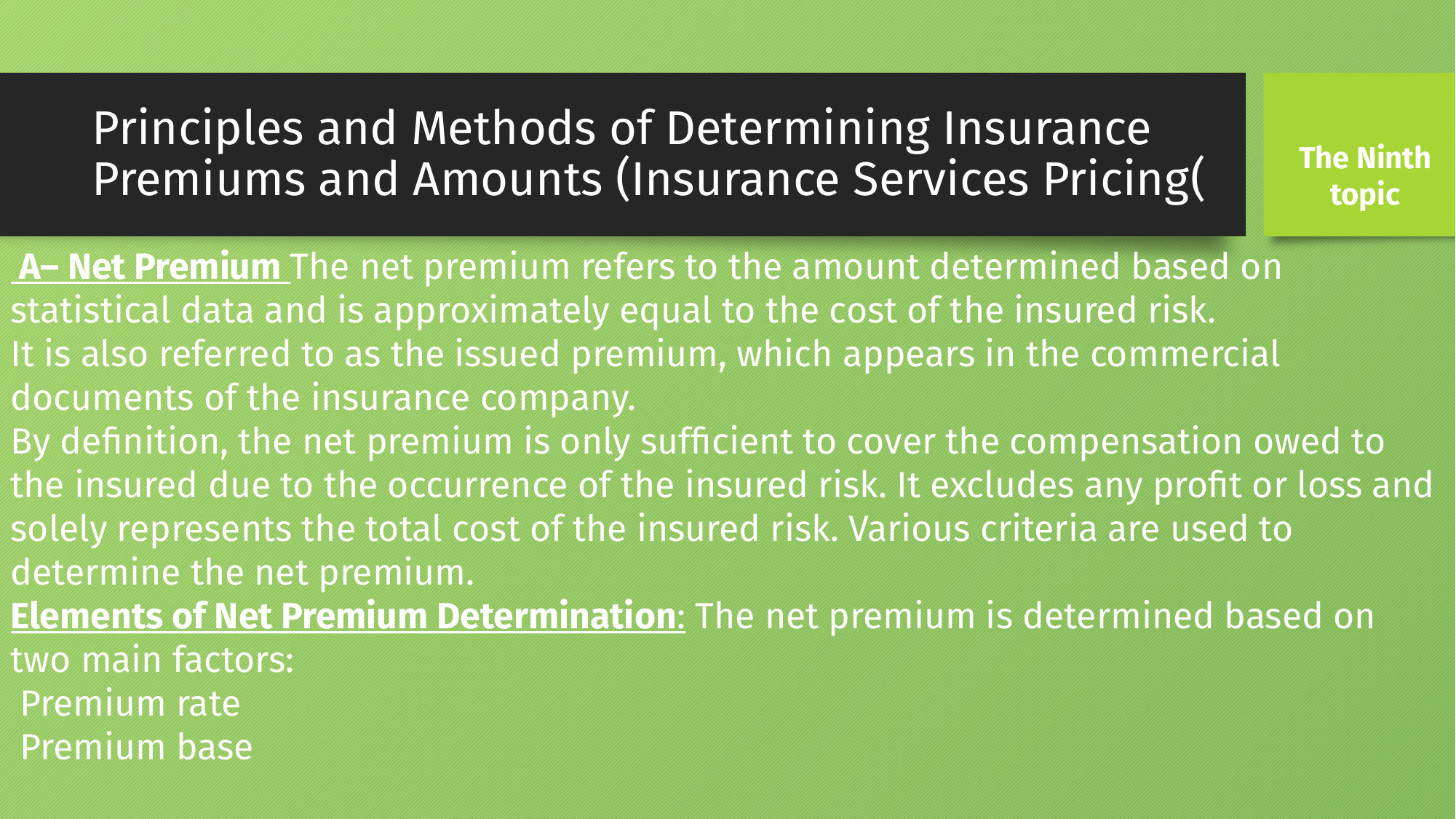

# Principles and Methods of Determining Insurance Premiums and Amounts (Insurance Services Pricing(
The Ninth
topic
 A– Net Premium The net premium refers to the amount determined based on statistical data and is approximately equal to the cost of the insured risk.
It is also referred to as the issued premium, which appears in the commercial documents of the insurance company.
By definition, the net premium is only sufficient to cover the compensation owed to the insured due to the occurrence of the insured risk. It excludes any profit or loss and solely represents the total cost of the insured risk. Various criteria are used to determine the net premium.
Elements of Net Premium Determination: The net premium is determined based on two main factors:
 Premium rate
 Premium base